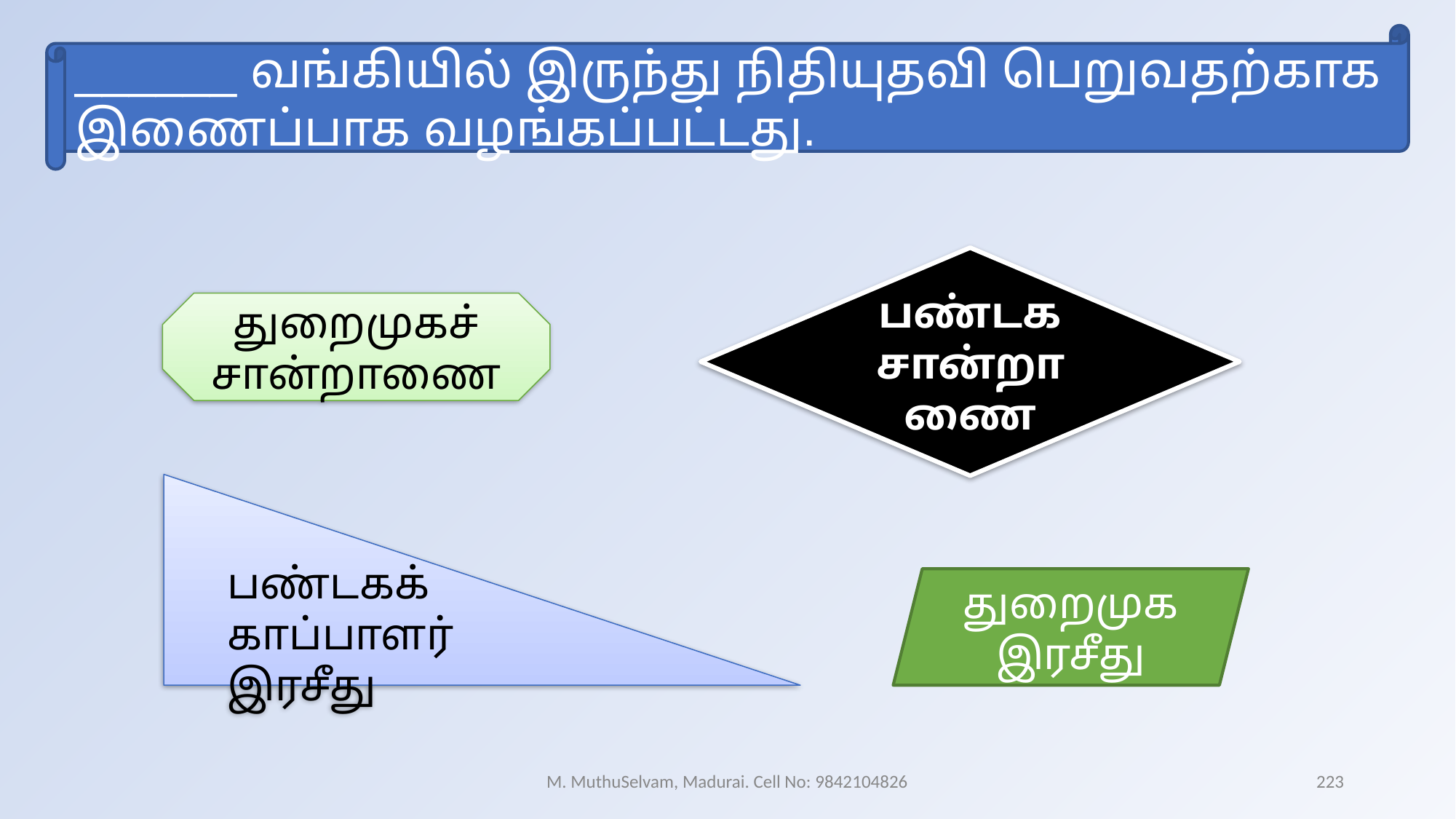

______ வங்கியில் இருந்து நிதியுதவி பெறுவதற்காக இணைப்பாக வழங்கப்பட்டது.
பண்டக சான்றாணை
துறைமுகச் சான்றாணை
பண்டகக் காப்பாளர் இரசீது
துறைமுக இரசீது
M. MuthuSelvam, Madurai. Cell No: 9842104826
223